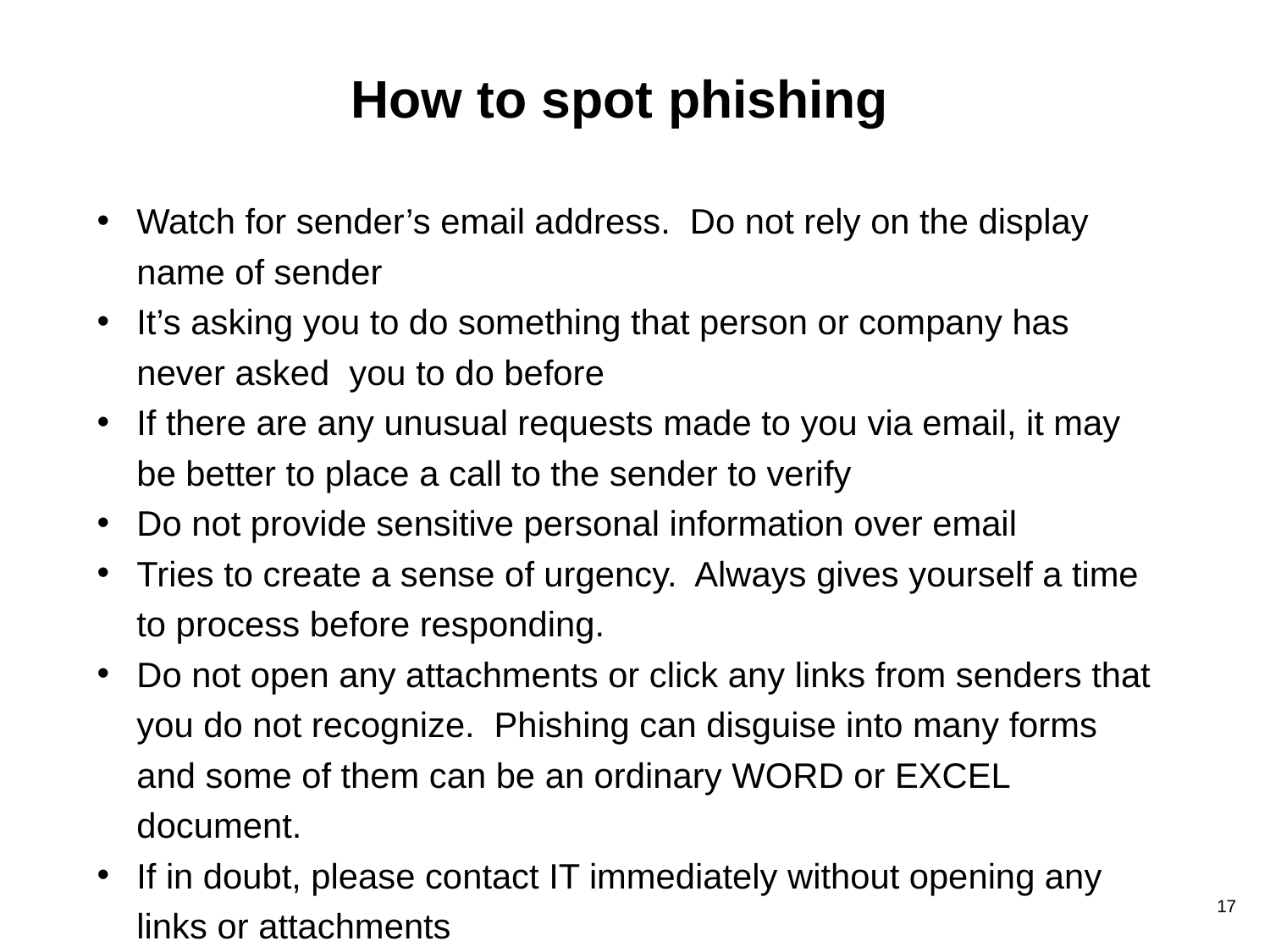

How to spot phishing
Watch for sender’s email address.  Do not rely on the display name of sender
It’s asking you to do something that person or company has never asked  you to do before
If there are any unusual requests made to you via email, it may be better to place a call to the sender to verify
Do not provide sensitive personal information over email
Tries to create a sense of urgency.  Always gives yourself a time to process before responding.
Do not open any attachments or click any links from senders that you do not recognize.  Phishing can disguise into many forms and some of them can be an ordinary WORD or EXCEL document.
If in doubt, please contact IT immediately without opening any links or attachments

17